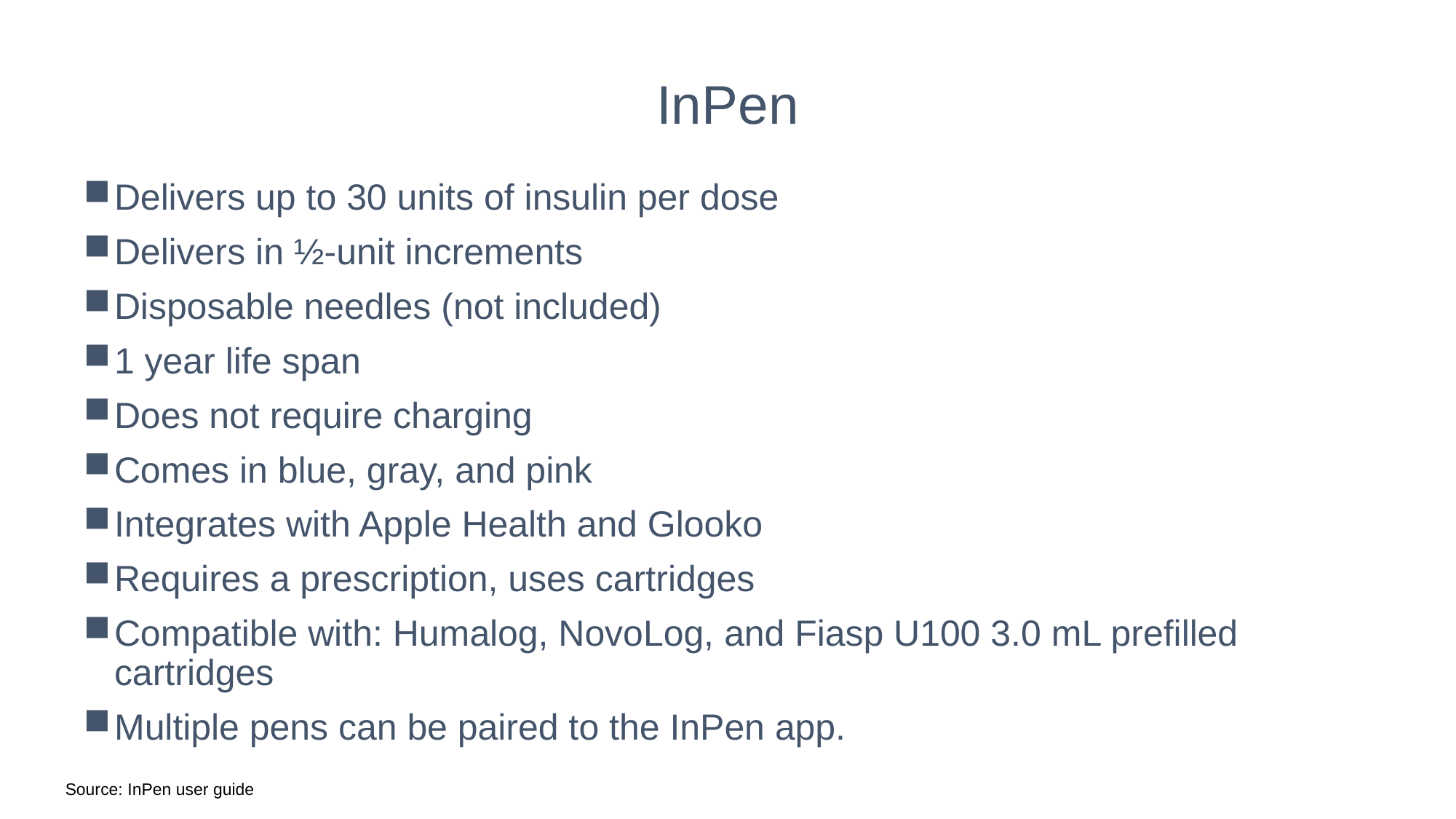

# InPen
Delivers up to 30 units of insulin per dose
Delivers in ½-unit increments
Disposable needles (not included)
1 year life span
Does not require charging
Comes in blue, gray, and pink
Integrates with Apple Health and Glooko
Requires a prescription, uses cartridges
Compatible with: Humalog, NovoLog, and Fiasp U100 3.0 mL prefilled cartridges
Multiple pens can be paired to the InPen app.
Source: InPen user guide